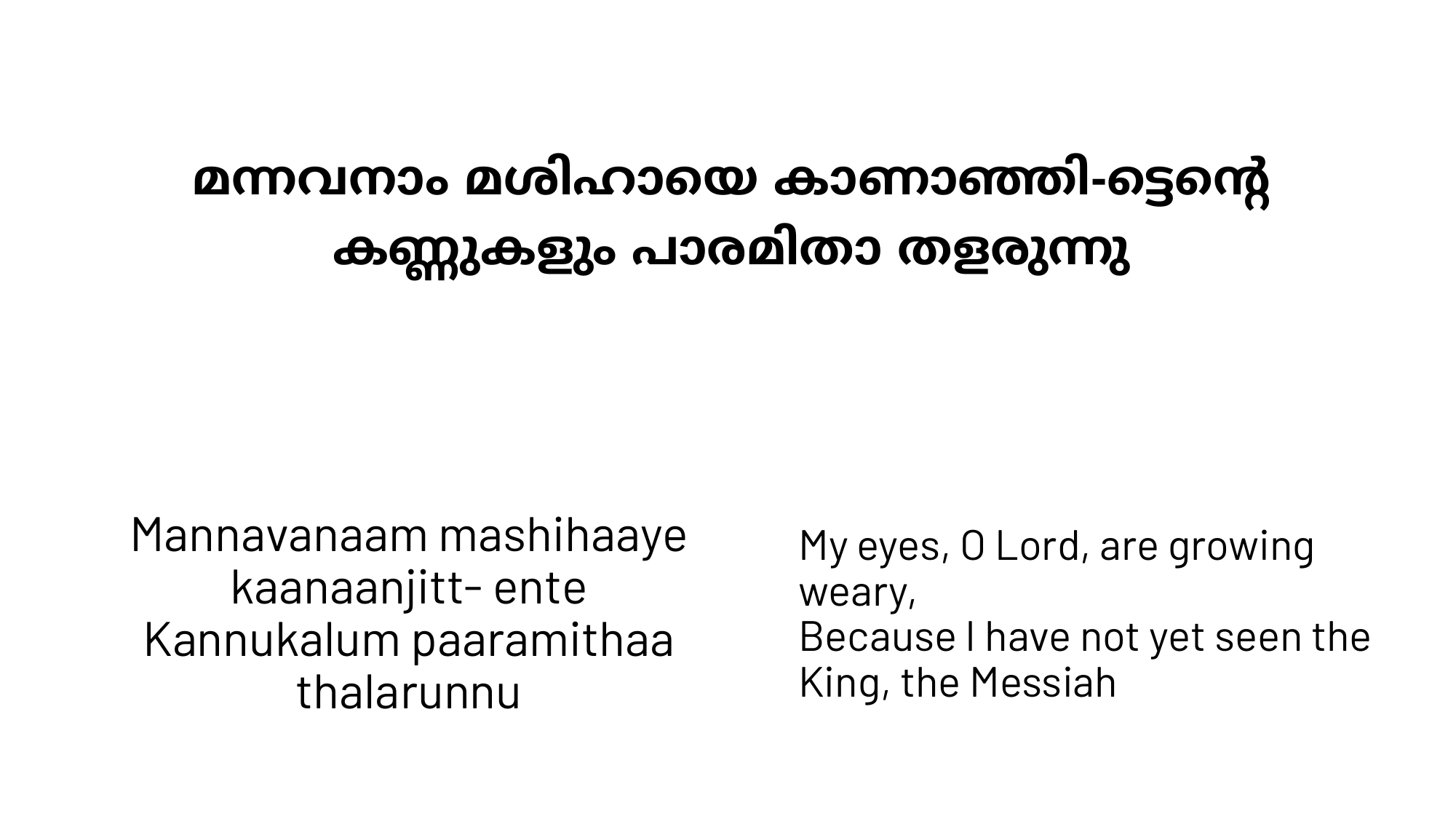

# മന്നവനാം മശിഹായെ കാണാഞ്ഞി-ട്ടെന്‍റെ കണ്ണുകളും പാരമിതാ തളരുന്നു
Mannavanaam mashihaaye kaanaanjitt- ente
Kannukalum paaramithaa thalarunnu
My eyes, O Lord, are growing weary,
Because I have not yet seen the King, the Messiah